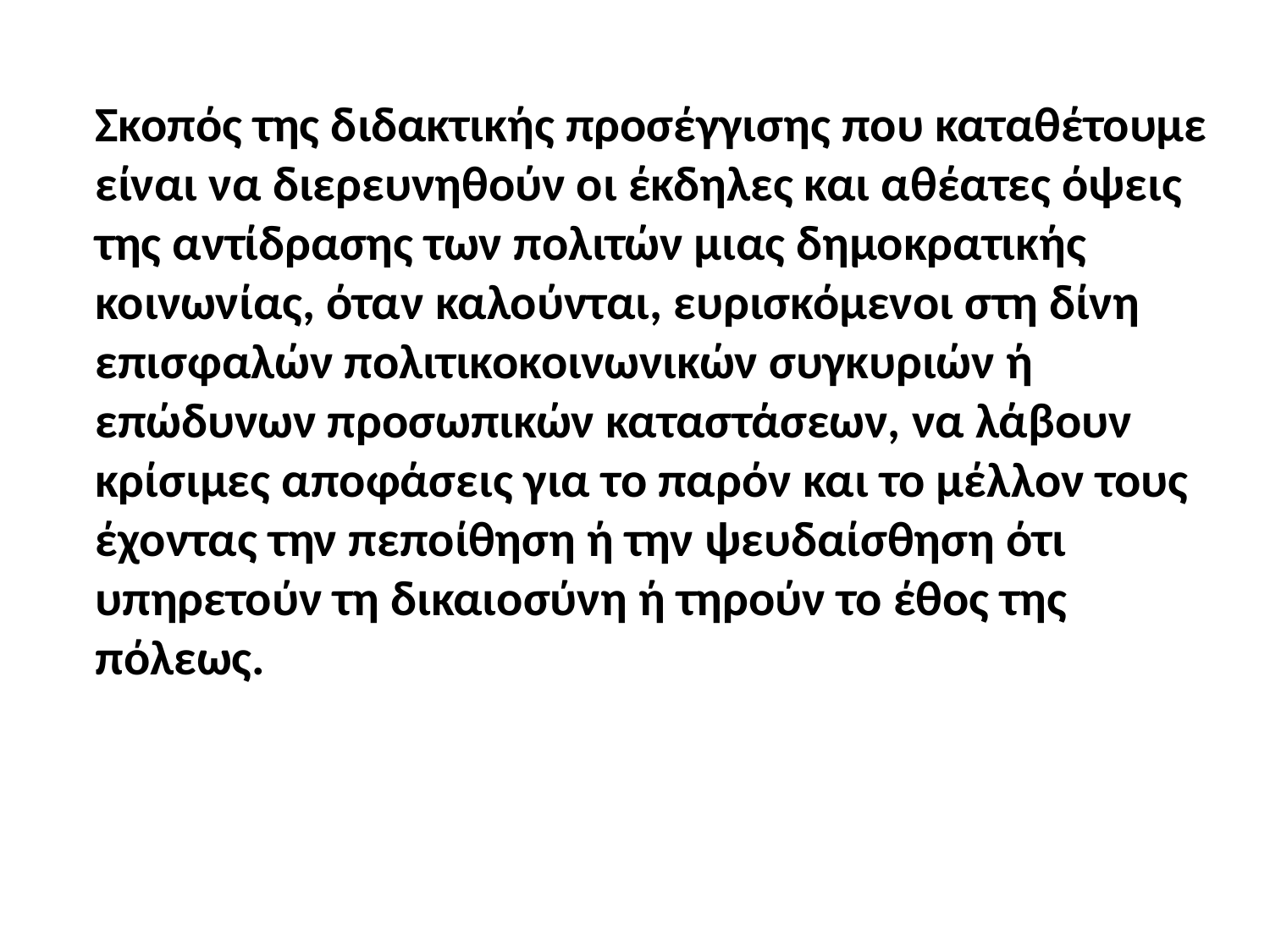

Σκοπός της διδακτικής προσέγγισης που καταθέτουμε είναι να διερευνηθούν οι έκδηλες και αθέατες όψεις της αντίδρασης των πολιτών μιας δημοκρατικής κοινωνίας, όταν καλούνται, ευρισκόμενοι στη δίνη επισφαλών πολιτικοκοινωνικών συγκυριών ή επώδυνων προσωπικών καταστάσεων, να λάβουν κρίσιμες αποφάσεις για το παρόν και το μέλλον τους έχοντας την πεποίθηση ή την ψευδαίσθηση ότι υπηρετούν τη δικαιοσύνη ή τηρούν το έθος της πόλεως.